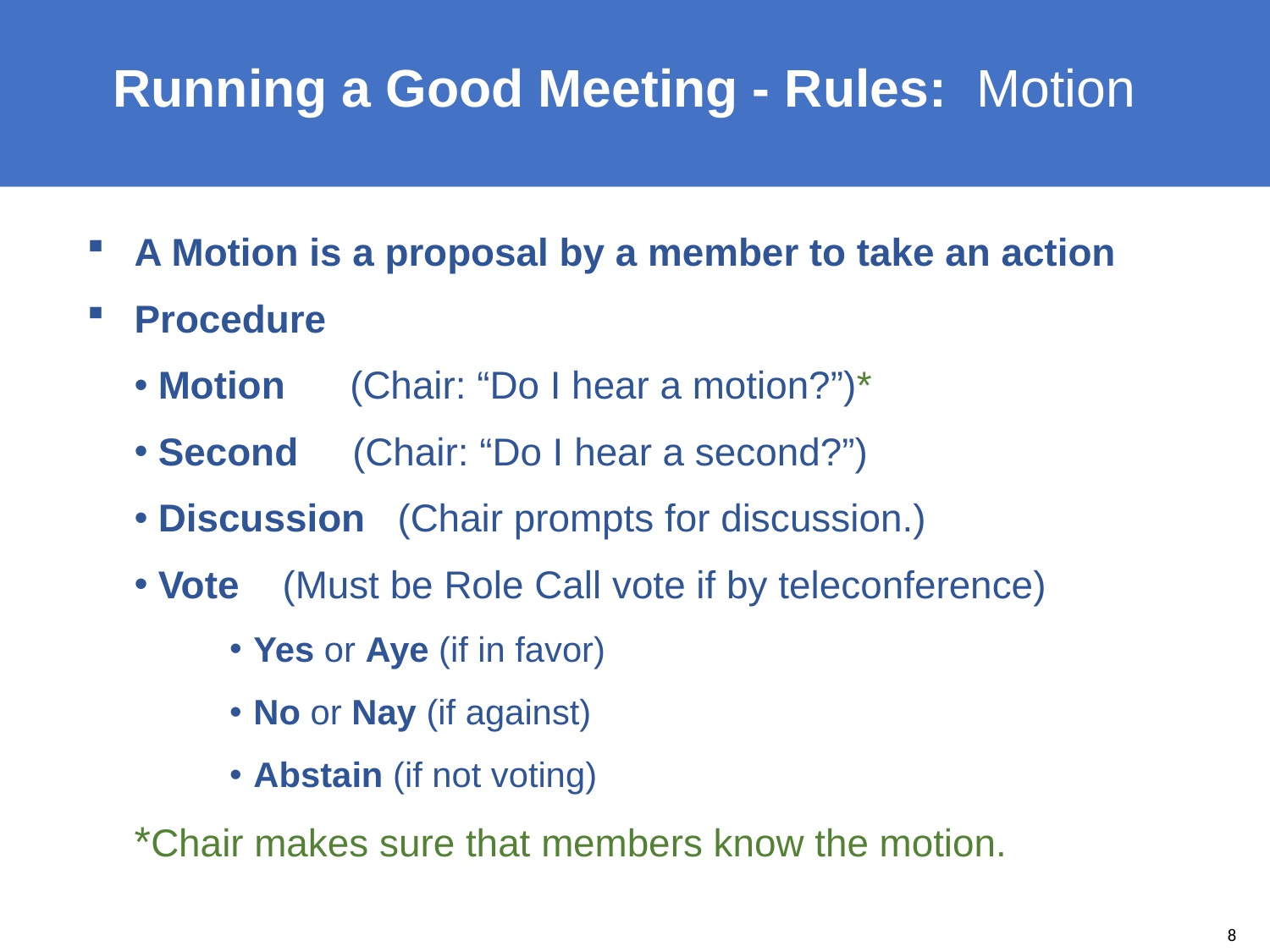

Running a Good Meeting - Rules:  Motion

A Motion is a proposal by a member to take an action
Procedure
Motion      (Chair: “Do I hear a motion?”)*
Second     (Chair: “Do I hear a second?”)
Discussion   (Chair prompts for discussion.)
Vote    (Must be Role Call vote if by teleconference)
Yes or Aye (if in favor)
No or Nay (if against)
Abstain (if not voting)
*Chair makes sure that members know the motion.